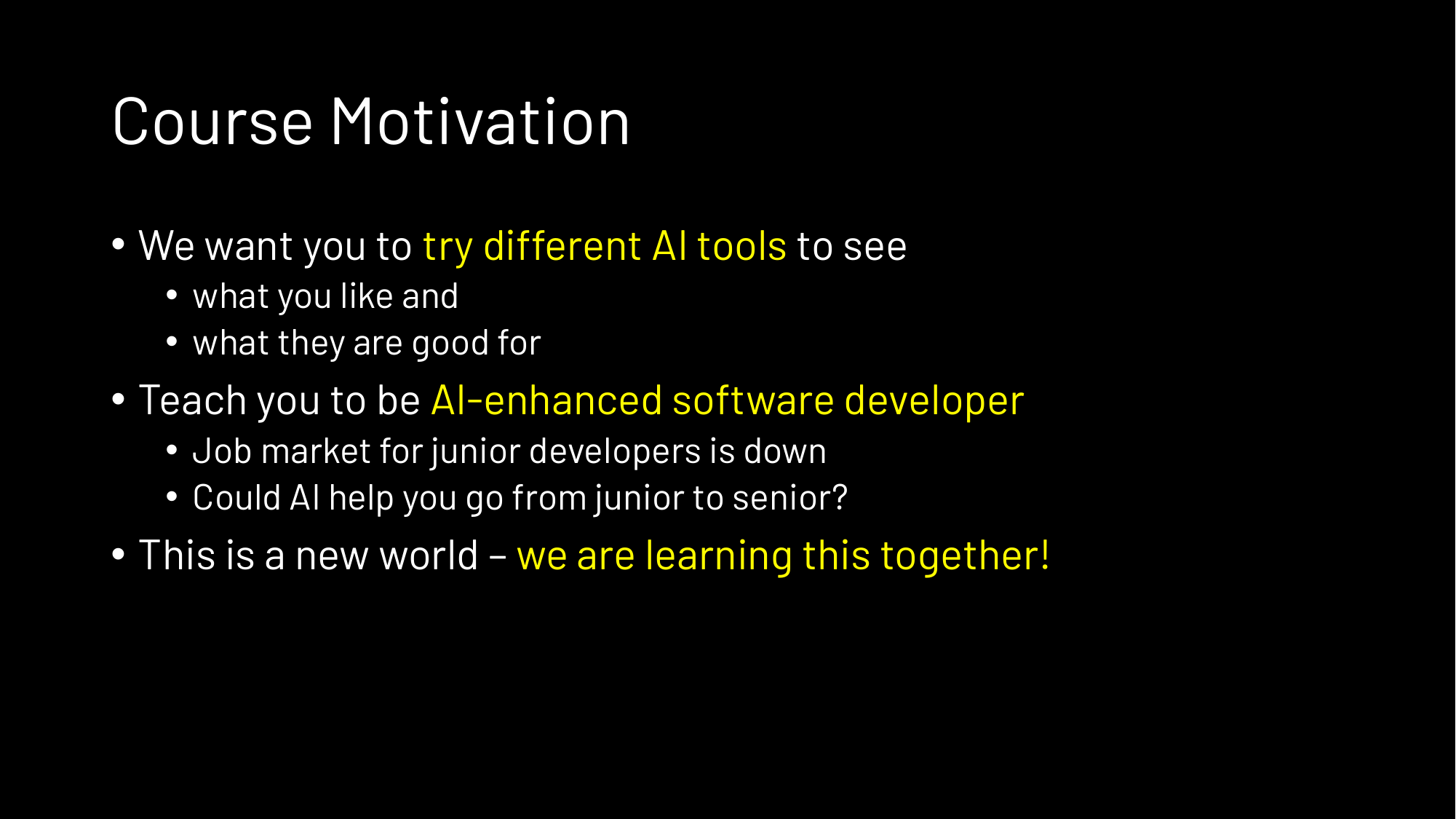

# Course Motivation
We want you to try different AI tools to see
what you like and
what they are good for
Teach you to be AI-enhanced software developer
Job market for junior developers is down
Could AI help you go from junior to senior?
This is a new world – we are learning this together!